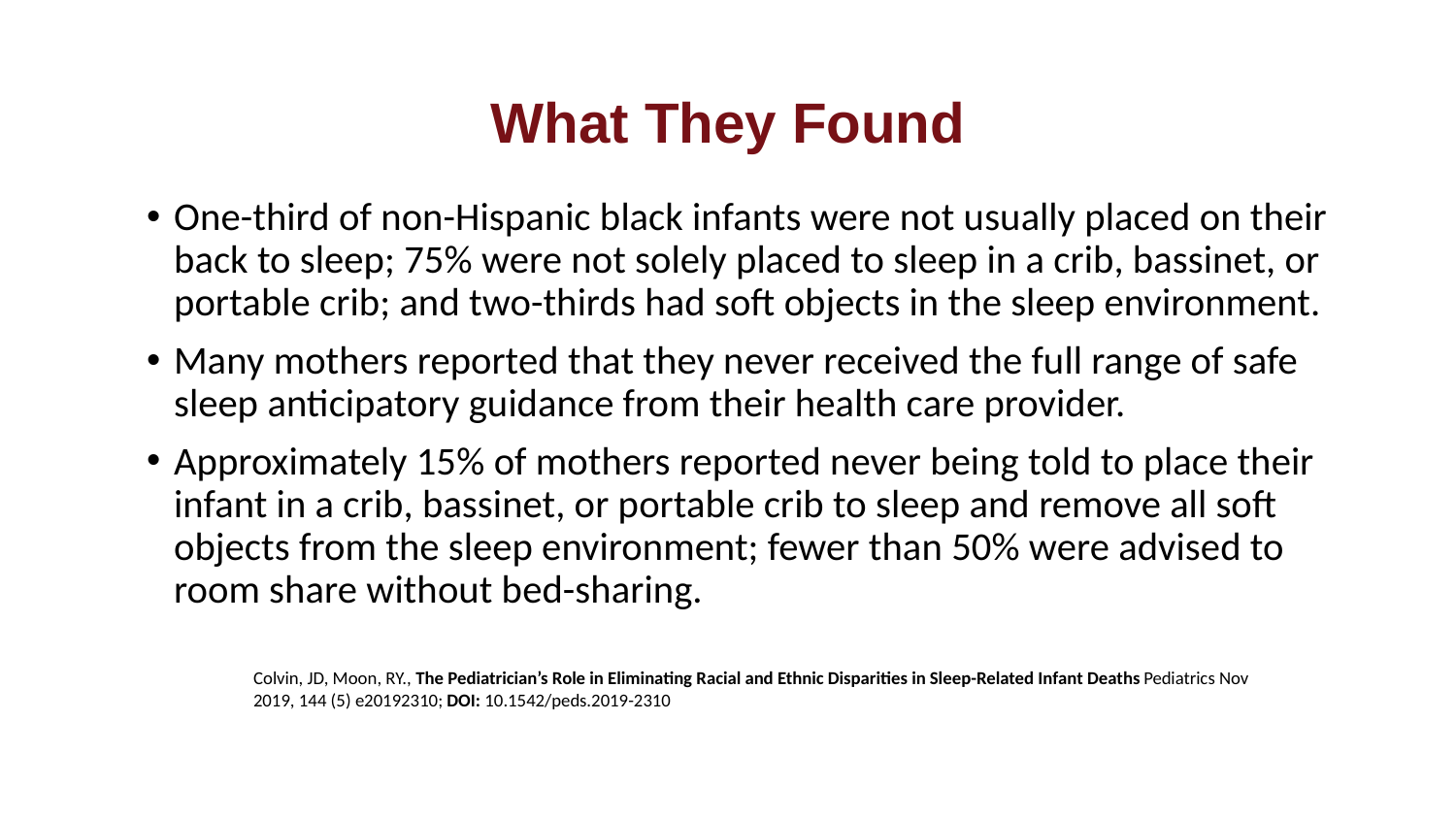

# What They Found
One-third of non-Hispanic black infants were not usually placed on their back to sleep; 75% were not solely placed to sleep in a crib, bassinet, or portable crib; and two-thirds had soft objects in the sleep environment.
Many mothers reported that they never received the full range of safe sleep anticipatory guidance from their health care provider.
Approximately 15% of mothers reported never being told to place their infant in a crib, bassinet, or portable crib to sleep and remove all soft objects from the sleep environment; fewer than 50% were advised to room share without bed-sharing.
What They Found
Colvin, JD, Moon, RY., The Pediatrician’s Role in Eliminating Racial and Ethnic Disparities in Sleep-Related Infant Deaths Pediatrics Nov 2019, 144 (5) e20192310; DOI: 10.1542/peds.2019-2310